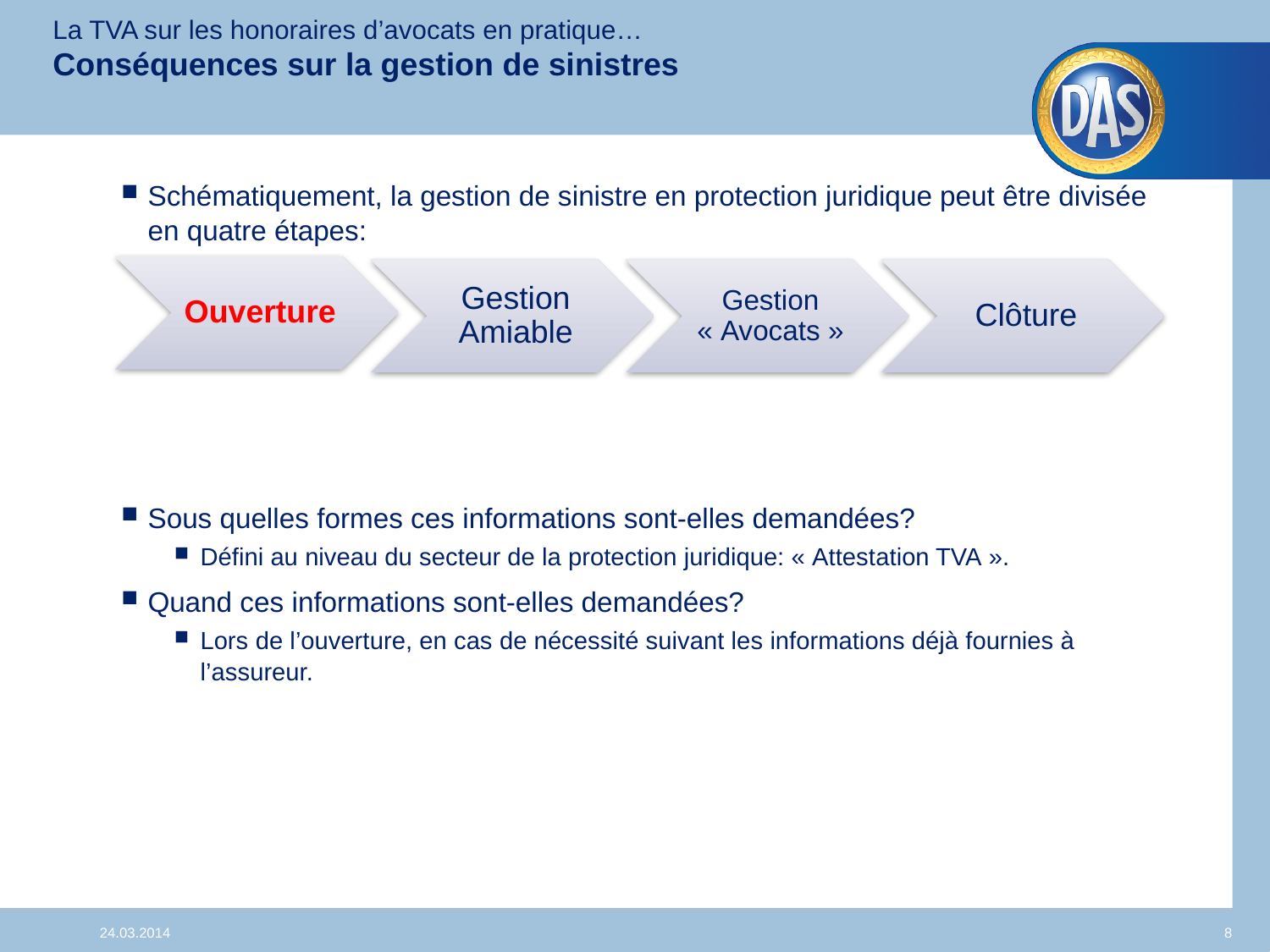

La TVA sur les honoraires d’avocats en pratique…
Conséquences sur la gestion de sinistres
Schématiquement, la gestion de sinistre en protection juridique peut être divisée en quatre étapes:

Sous quelles formes ces informations sont-elles demandées?
Défini au niveau du secteur de la protection juridique: « Attestation TVA ».
Quand ces informations sont-elles demandées?
Lors de l’ouverture, en cas de nécessité suivant les informations déjà fournies à l’assureur.

Ouverture
Gestion Amiable
Gestion « Avocats »
Clôture
24.03.2014
8